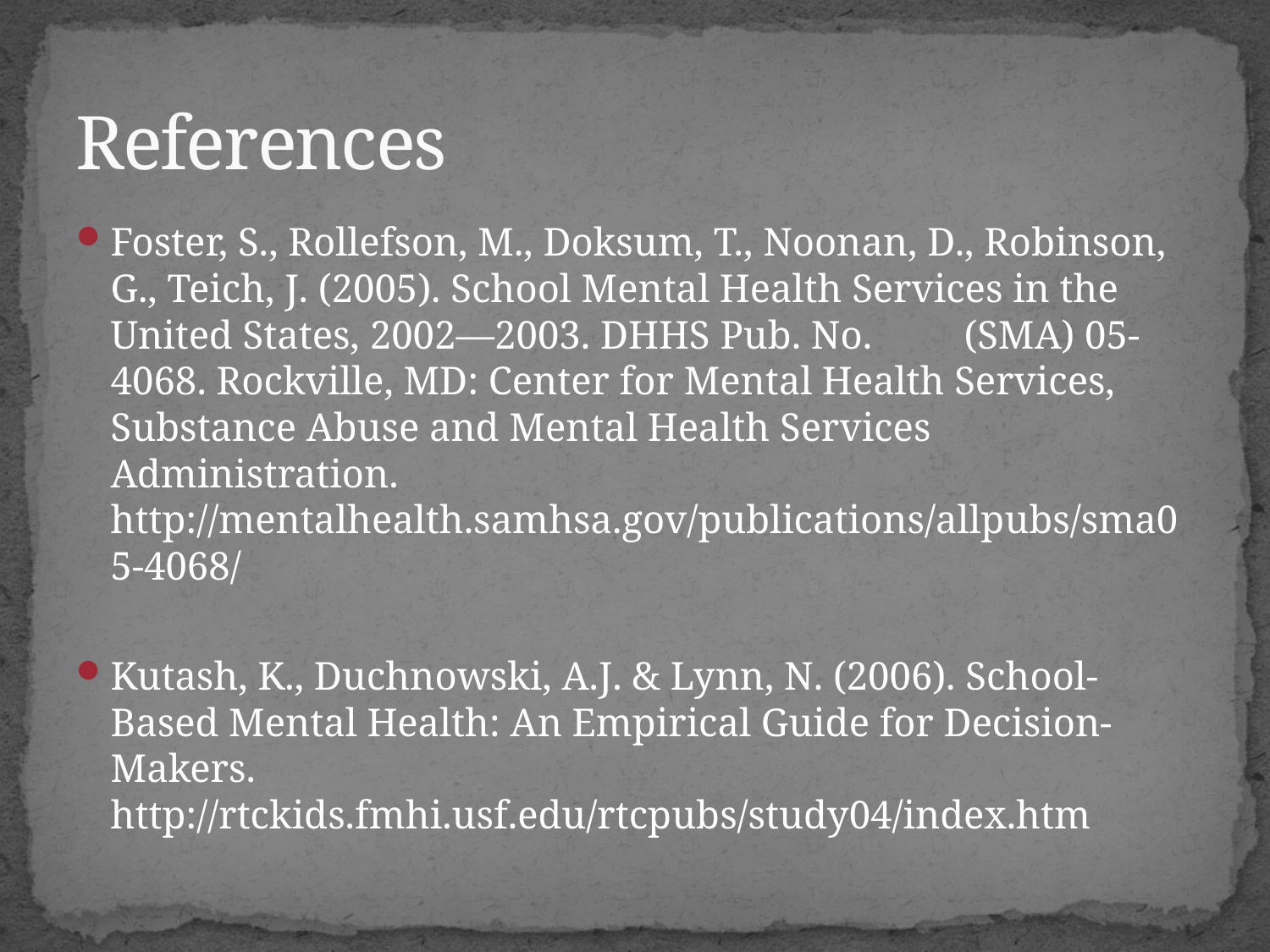

# References
Foster, S., Rollefson, M., Doksum, T., Noonan, D., Robinson, G., Teich, J. (2005). School Mental Health Services in the United States, 2002––2003. DHHS Pub. No. 	(SMA) 05-4068. Rockville, MD: Center for Mental Health Services, Substance Abuse and Mental Health Services Administration. http://mentalhealth.samhsa.gov/publications/allpubs/sma05-4068/

Kutash, K., Duchnowski, A.J. & Lynn, N. (2006). School-Based Mental Health: An Empirical Guide for Decision-Makers.			http://rtckids.fmhi.usf.edu/rtcpubs/study04/index.htm